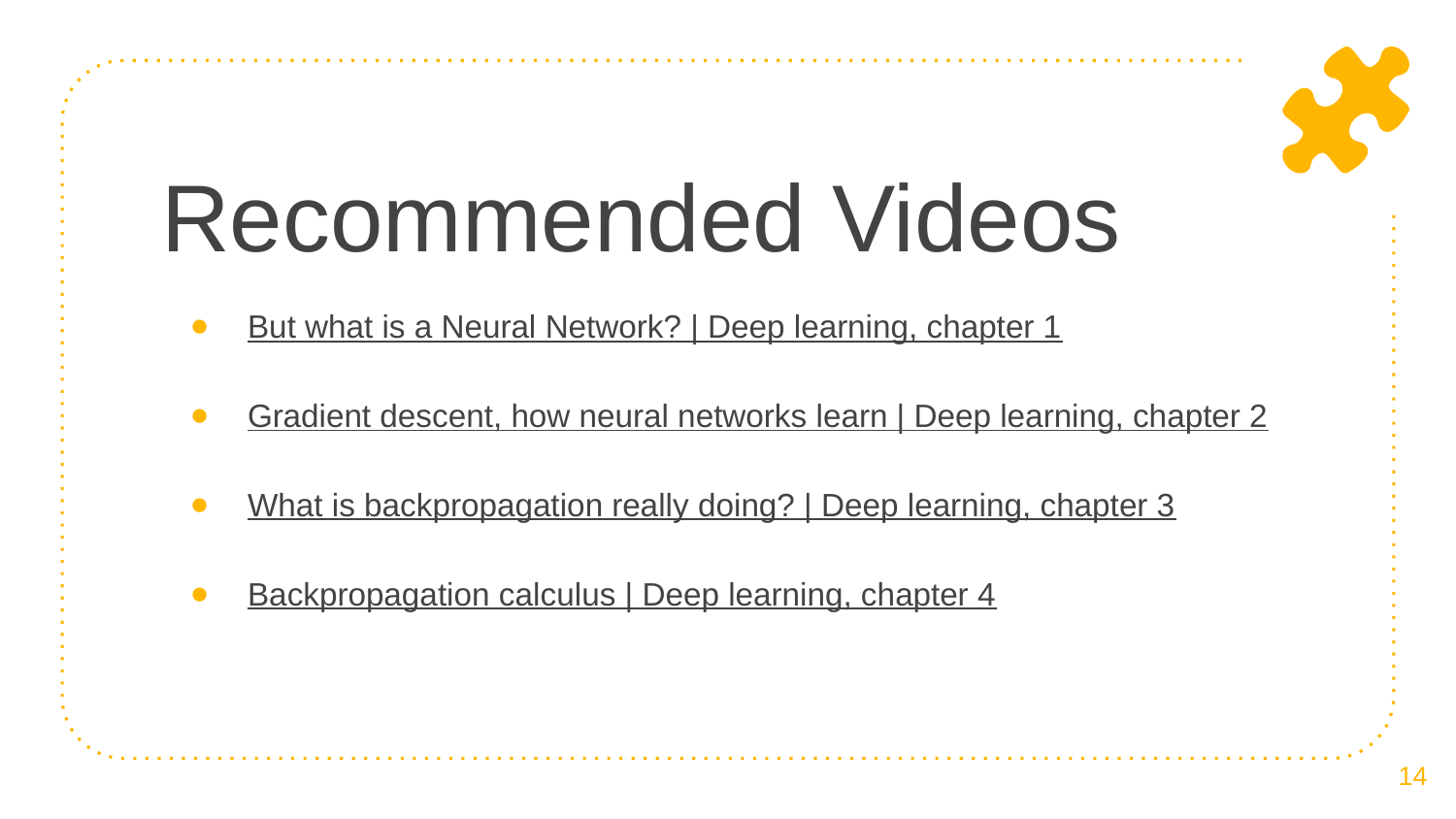

# Recommended Videos
But what is a Neural Network? | Deep learning, chapter 1

Gradient descent, how neural networks learn | Deep learning, chapter 2

What is backpropagation really doing? | Deep learning, chapter 3

Backpropagation calculus | Deep learning, chapter 4

14